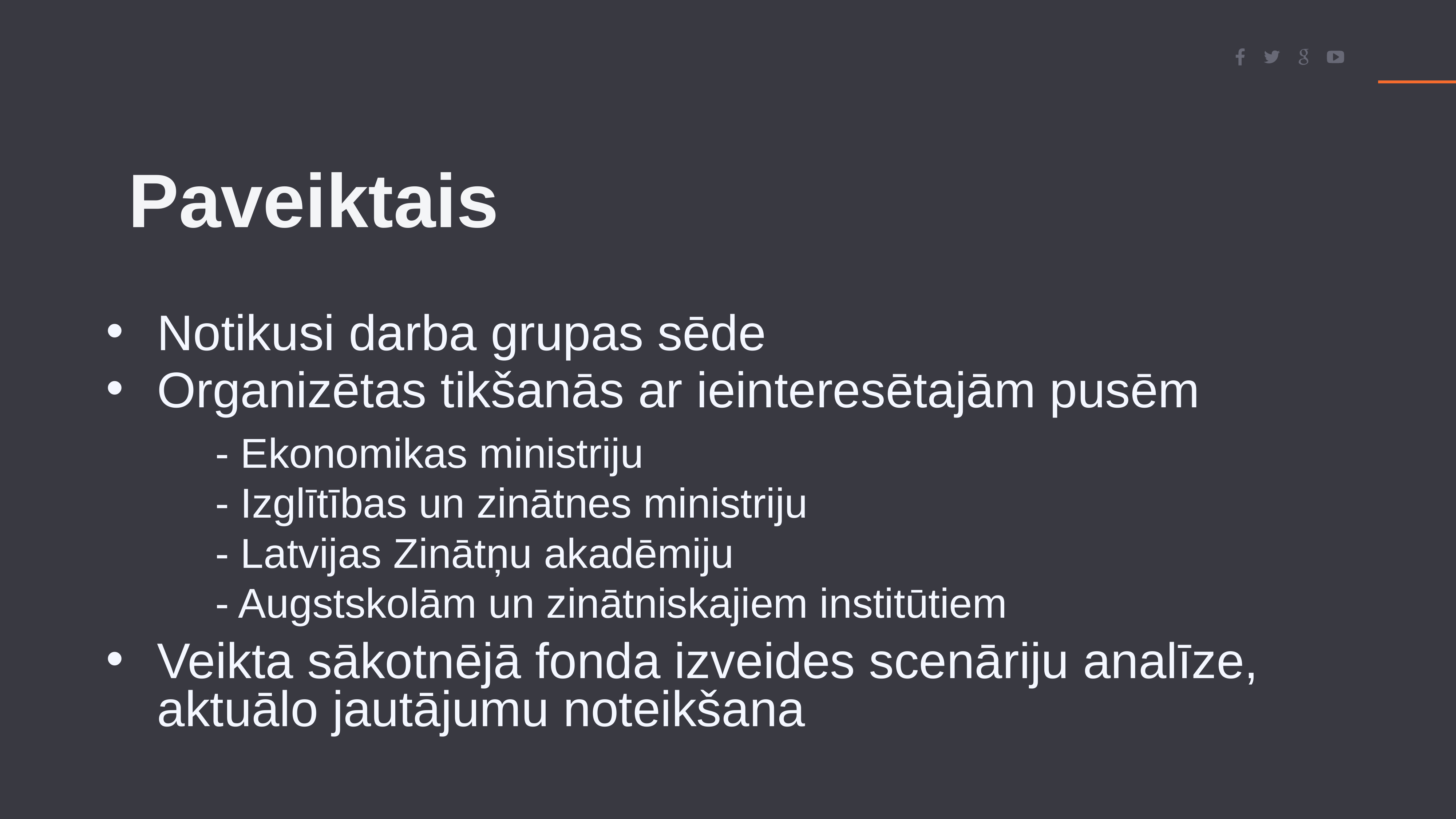

Paveiktais
Notikusi darba grupas sēde
Organizētas tikšanās ar ieinteresētajām pusēm
		- Ekonomikas ministriju
		- Izglītības un zinātnes ministriju
		- Latvijas Zinātņu akadēmiju
    		- Augstskolām un zinātniskajiem institūtiem
Veikta sākotnējā fonda izveides scenāriju analīze, aktuālo jautājumu noteikšana